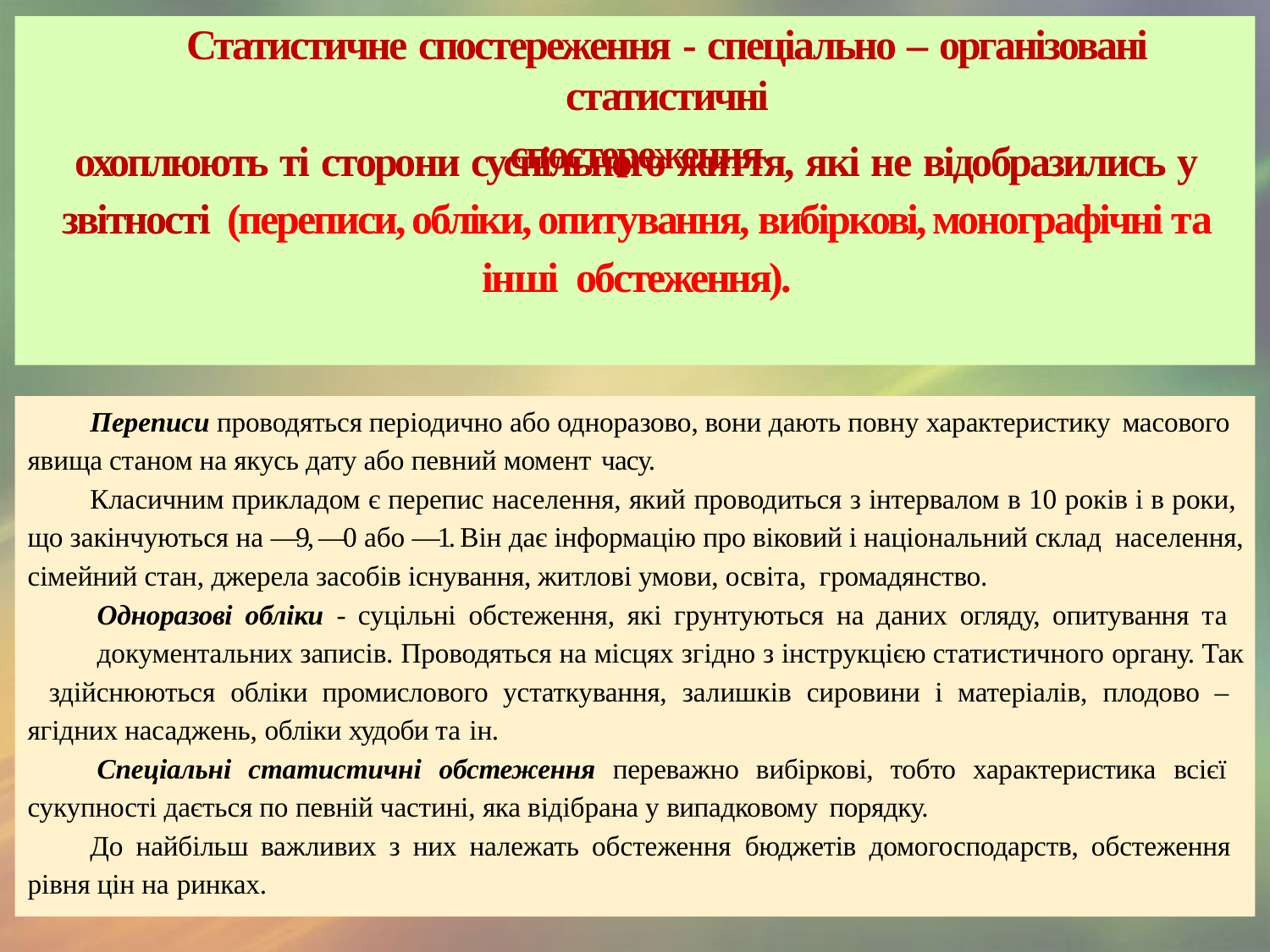

# Статистичне спостереження - спеціально – організовані статистичні
спостереження

охоплюють ті сторони суспільного життя, які не відобразились у звітності  (переписи, обліки, опитування, вибіркові, монографічні та інші  обстеження).

Переписи проводяться періодично або одноразово, вони дають повну характеристику масового
явища станом на якусь дату або певний момент часу.
Класичним прикладом є перепис населення, який проводиться з інтервалом в 10 років і в роки,  що закінчуються на ―9, ―0 або ―1. Він дає інформацію про віковий і національний склад  населення, сімейний стан, джерела засобів існування, житлові умови, освіта, громадянство.
Одноразові обліки - суцільні обстеження, які грунтуються на даних огляду, опитування та
документальних записів. Проводяться на місцях згідно з інструкцією статистичного органу. Так  здійснюються обліки промислового устаткування, залишків сировини і матеріалів, плодово –  ягідних насаджень, обліки худоби та ін.
Спеціальні статистичні обстеження переважно вибіркові, тобто характеристика всієї  сукупності дається по певній частині, яка відібрана у випадковому порядку.
До найбільш важливих з них належать обстеження бюджетів домогосподарств, обстеження  рівня цін на ринках.